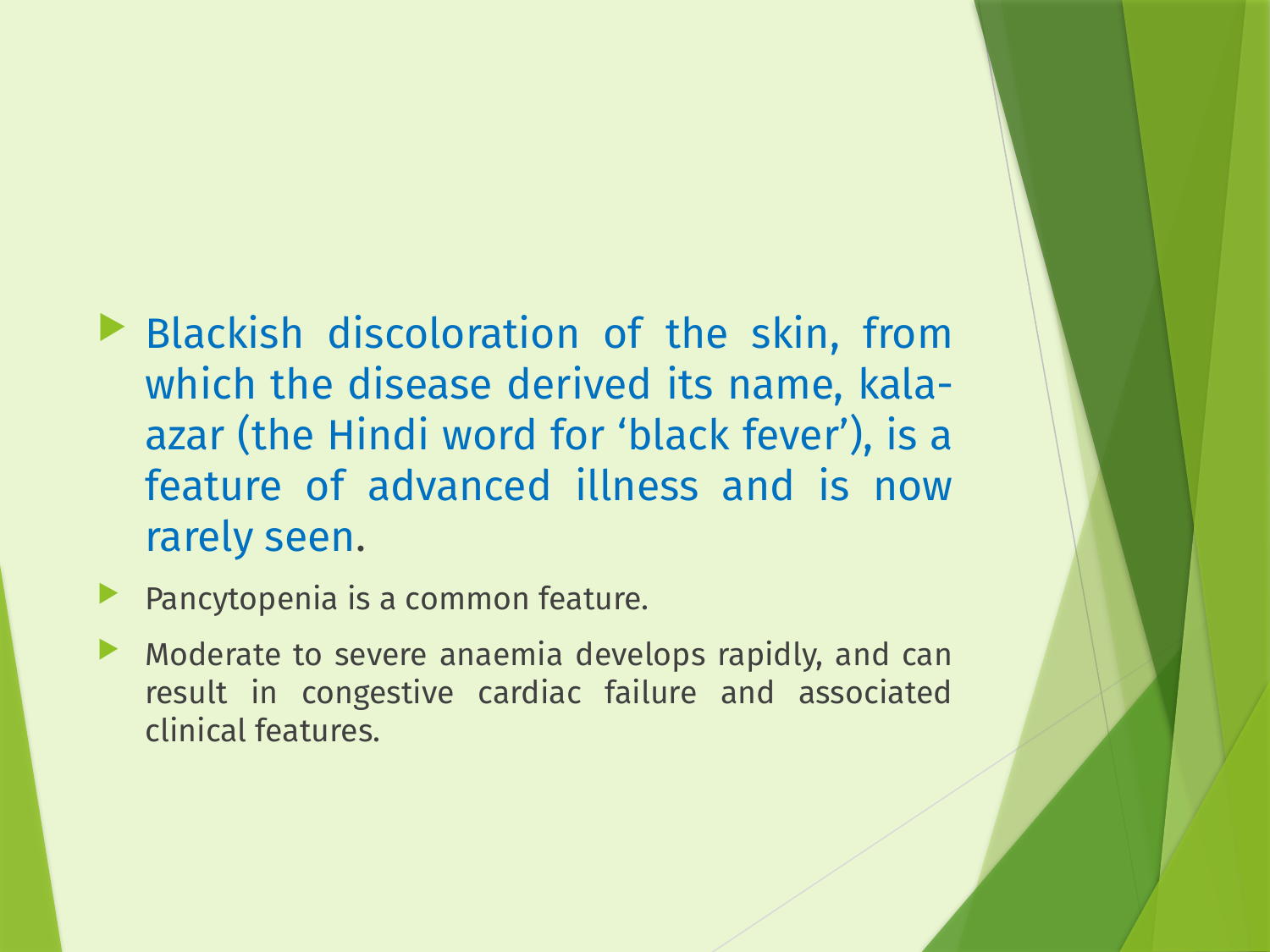

#
Blackish discoloration of the skin, from which the disease derived its name, kala-azar (the Hindi word for ‘black fever’), is a feature of advanced illness and is now rarely seen.
Pancytopenia is a common feature.
Moderate to severe anaemia develops rapidly, and can result in congestive cardiac failure and associated clinical features.